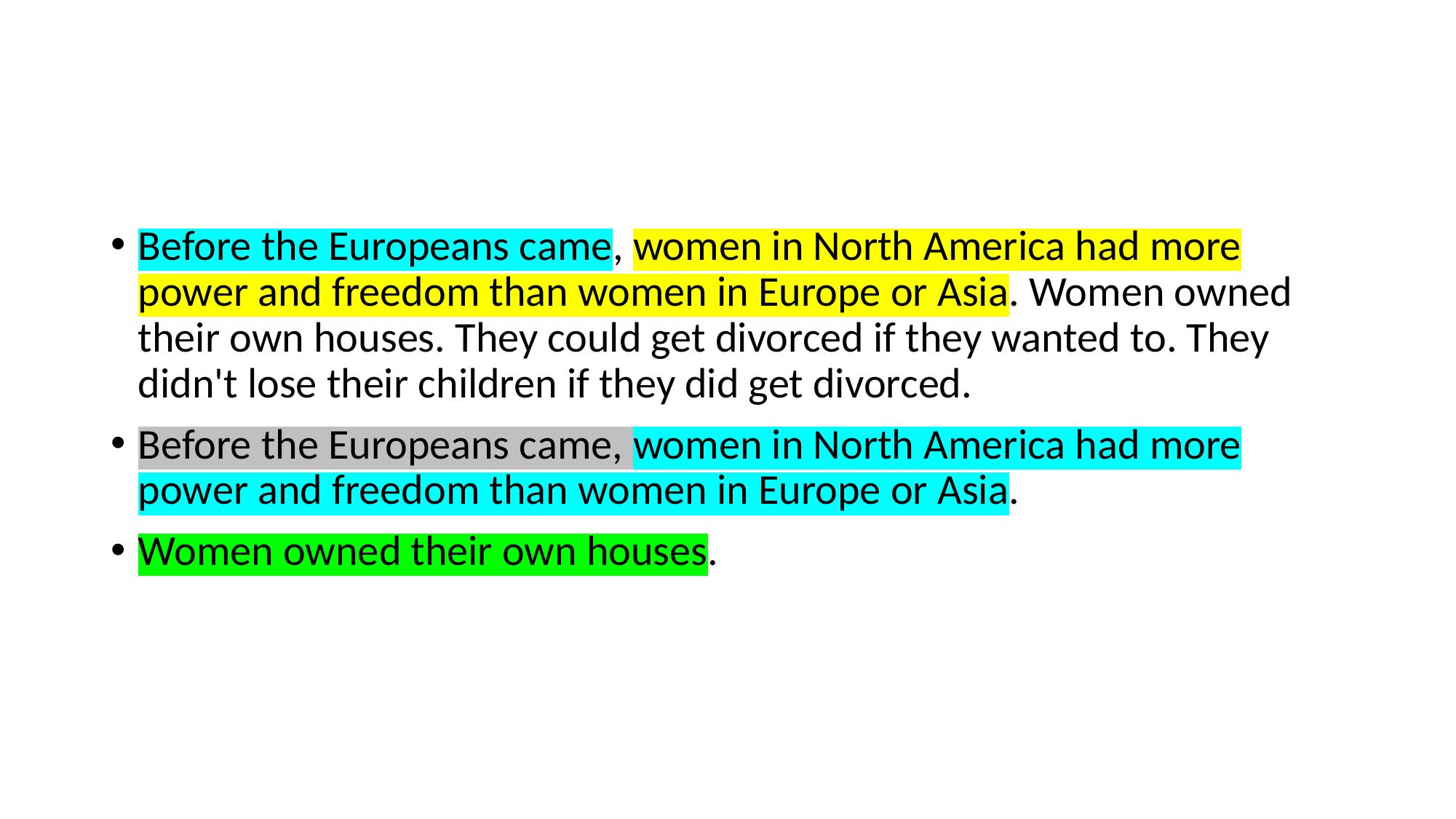

#
Before the Europeans came, women in North America had more power and freedom than women in Europe or Asia. Women owned their own houses. They could get divorced if they wanted to. They didn't lose their children if they did get divorced.
Before the Europeans came, women in North America had more power and freedom than women in Europe or Asia.
Women owned their own houses.